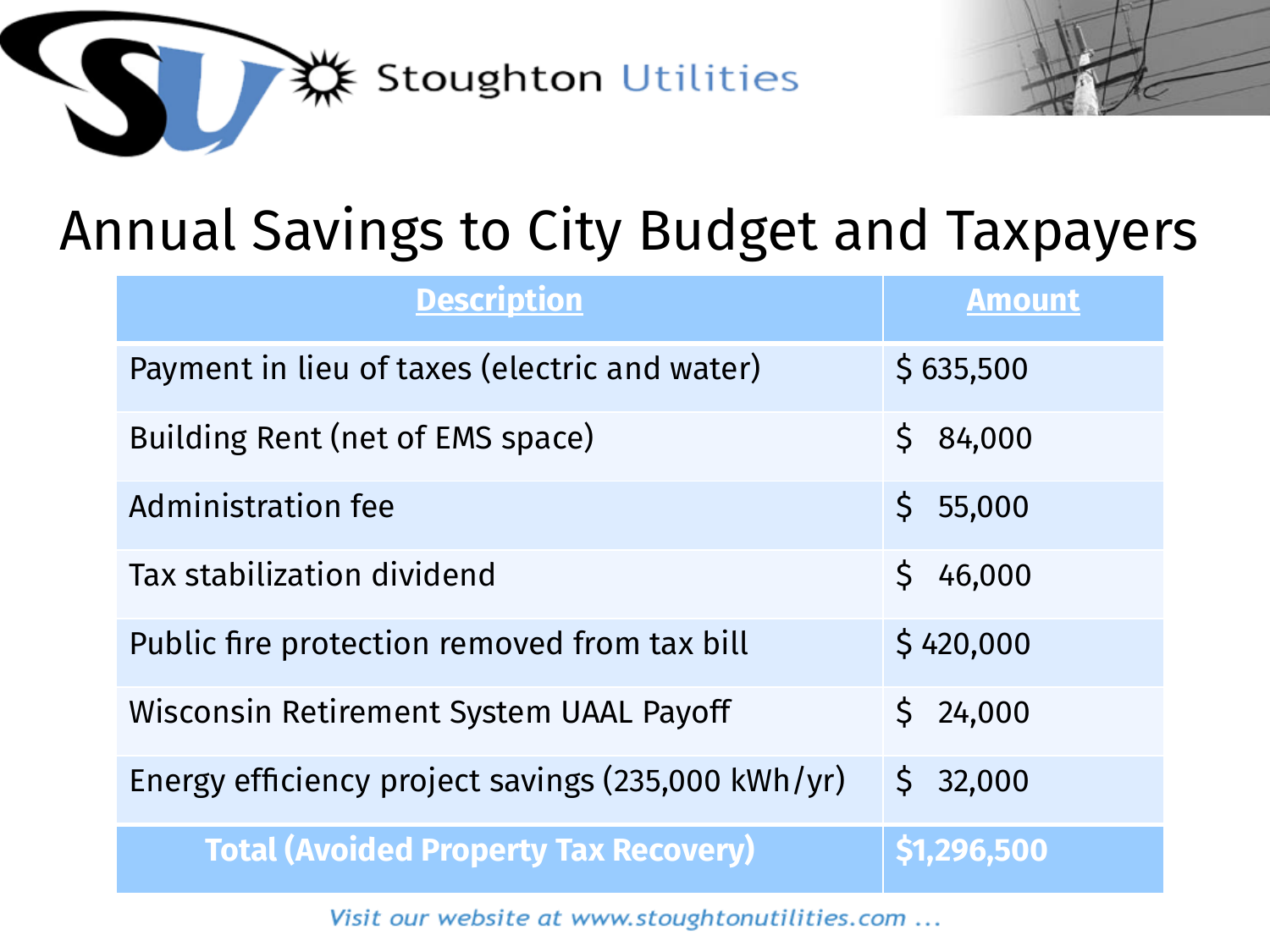

# Annual Savings to City Budget and Taxpayers
| Description | Amount |
| --- | --- |
| Payment in lieu of taxes (electric and water) | $ 635,500 |
| Building Rent (net of EMS space) | $ 84,000 |
| Administration fee | $ 55,000 |
| Tax stabilization dividend | $ 46,000 |
| Public fire protection removed from tax bill | $ 420,000 |
| Wisconsin Retirement System UAAL Payoff | $ 24,000 |
| Energy efficiency project savings (235,000 kWh/yr) | $ 32,000 |
| Total (Avoided Property Tax Recovery) | $1,296,500 |